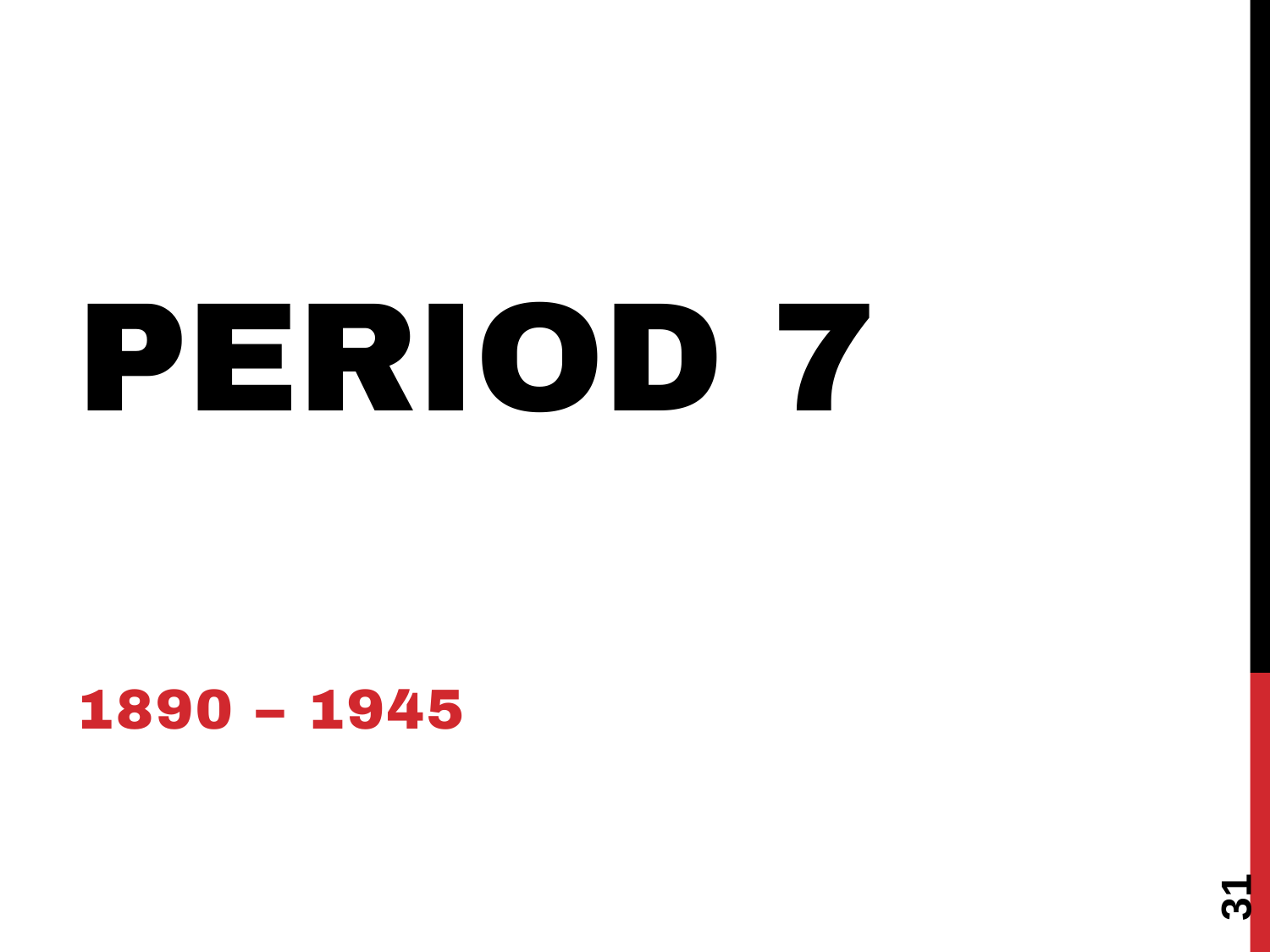

# Period 7
1890 – 1945
31